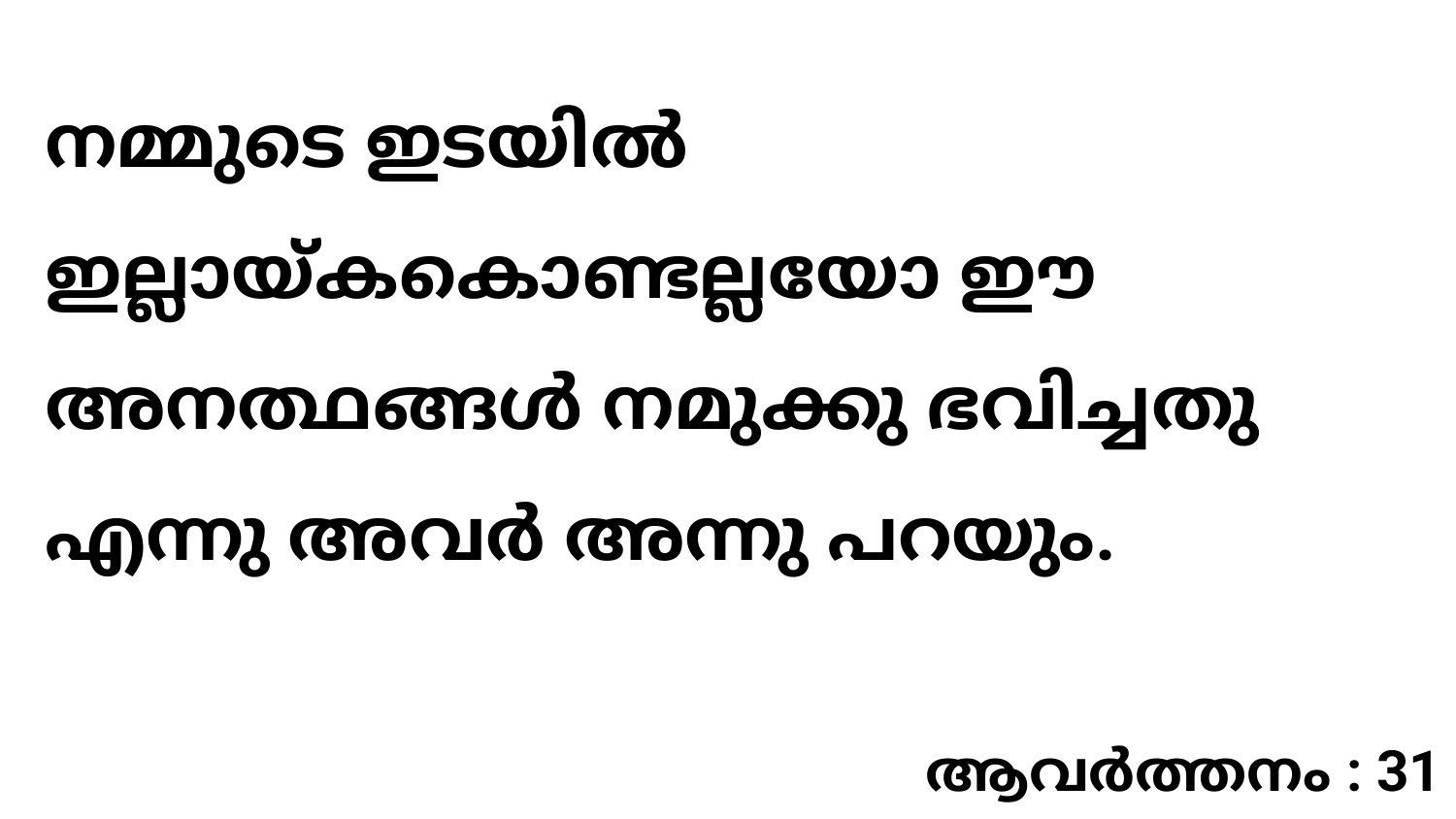

നമ്മുടെ ഇടയിൽ ഇല്ലായ്കകൊണ്ടല്ലയോ ഈ അനത്ഥങ്ങൾ നമുക്കു ഭവിച്ചതു എന്നു അവർ അന്നു പറയും.
ആവർത്തനം : 31